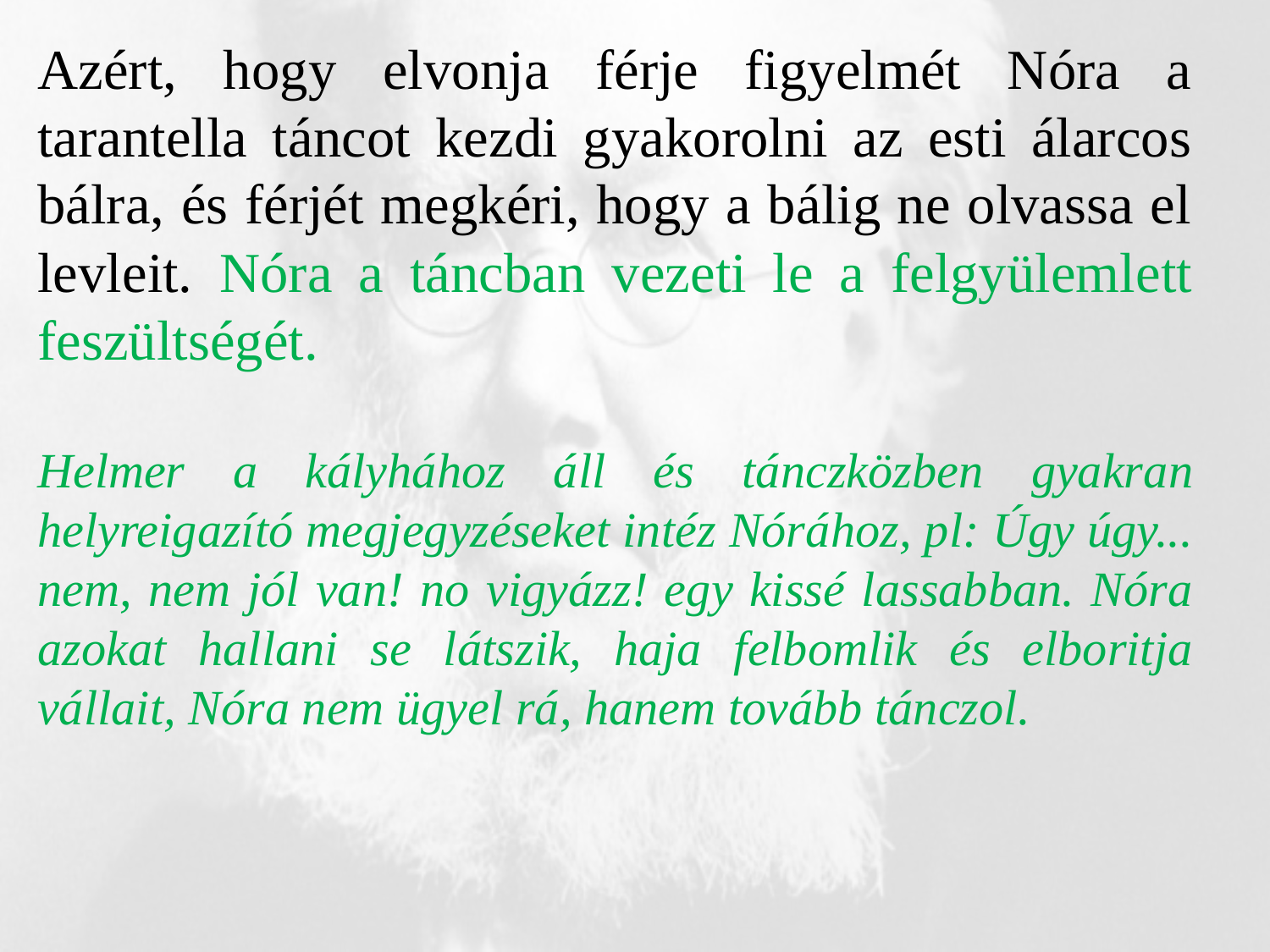

Azért, hogy elvonja férje figyelmét Nóra a tarantella táncot kezdi gyakorolni az esti álarcos bálra, és férjét megkéri, hogy a bálig ne olvassa el levleit. Nóra a táncban vezeti le a felgyülemlett feszültségét.

Helmer a kályhához áll és tánczközben gyakran helyreigazító megjegyzéseket intéz Nórához, pl: Úgy úgy... nem, nem jól van! no vigyázz! egy kissé lassabban. Nóra azokat hallani se látszik, haja felbomlik és elboritja vállait, Nóra nem ügyel rá, hanem tovább tánczol.